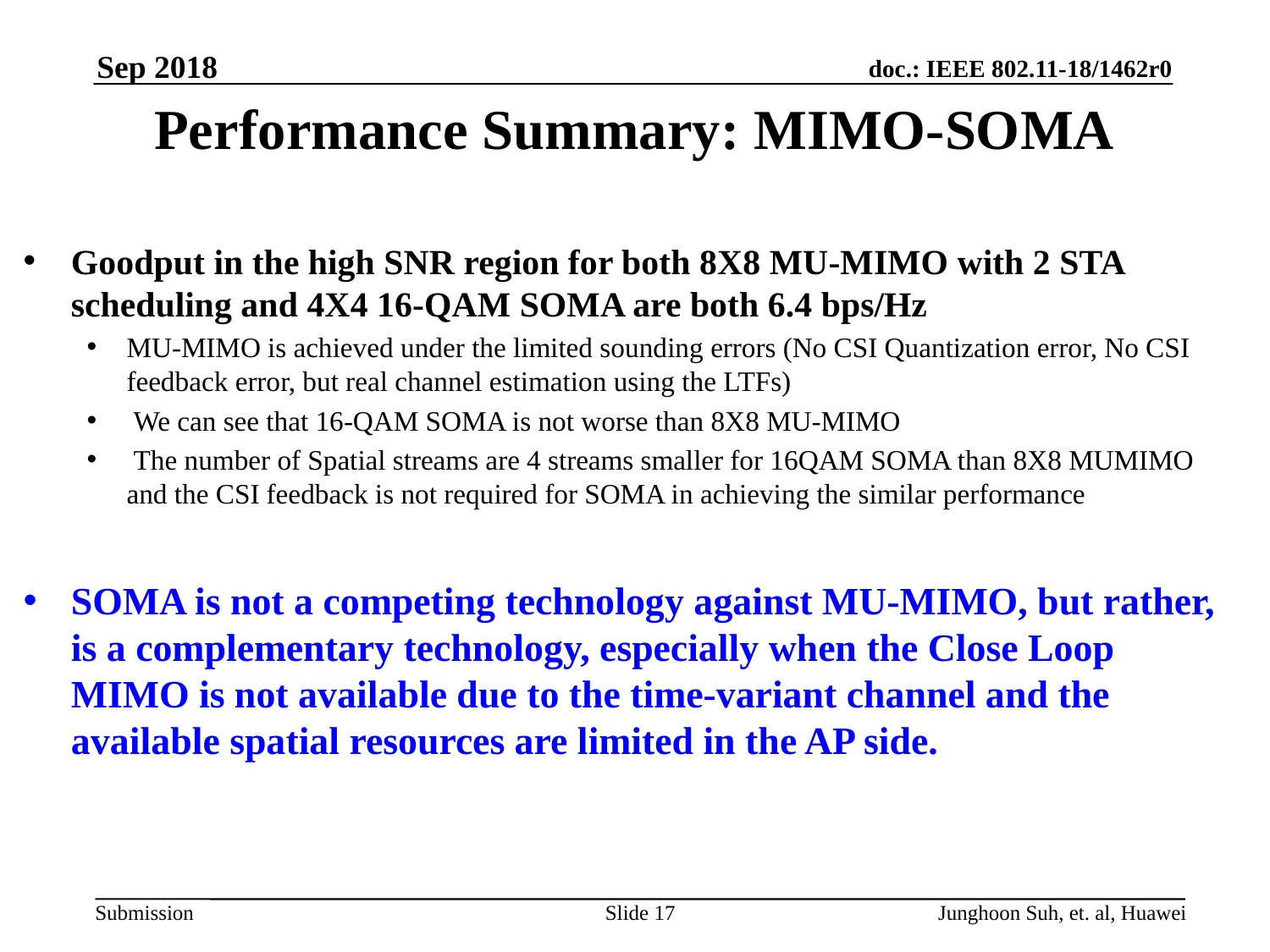

Sep 2018
# Performance Summary: MIMO-SOMA
Goodput in the high SNR region for both 8X8 MU-MIMO with 2 STA scheduling and 4X4 16-QAM SOMA are both 6.4 bps/Hz
MU-MIMO is achieved under the limited sounding errors (No CSI Quantization error, No CSI feedback error, but real channel estimation using the LTFs)
 We can see that 16-QAM SOMA is not worse than 8X8 MU-MIMO
 The number of Spatial streams are 4 streams smaller for 16QAM SOMA than 8X8 MUMIMO and the CSI feedback is not required for SOMA in achieving the similar performance

SOMA is not a competing technology against MU-MIMO, but rather, is a complementary technology, especially when the Close Loop MIMO is not available due to the time-variant channel and the available spatial resources are limited in the AP side.

Slide 17
Junghoon Suh, et. al, Huawei